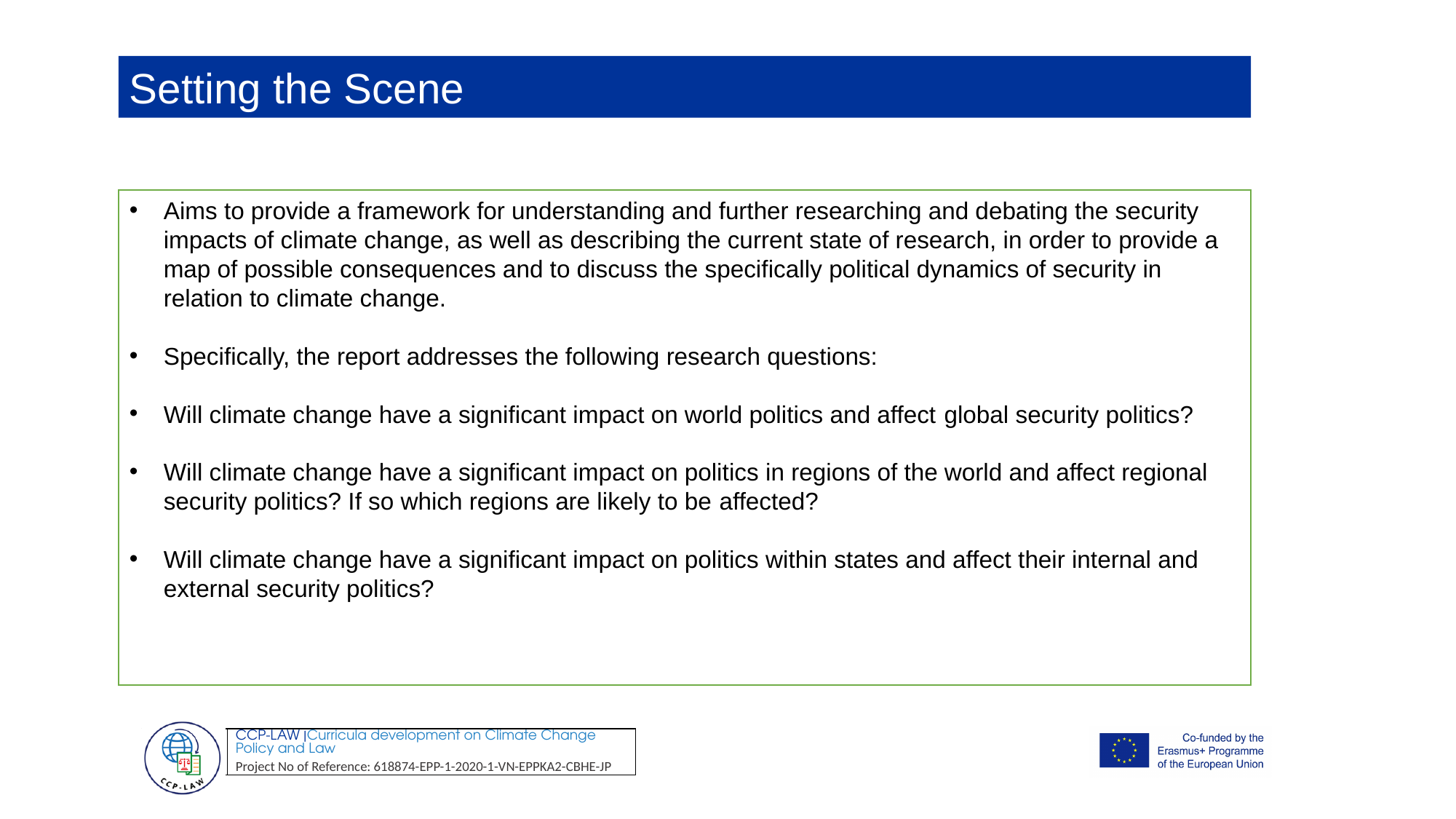

Setting the Scene
Aims to provide a framework for understanding and further researching and debating the security impacts of climate change, as well as describing the current state of research, in order to provide a map of possible consequences and to discuss the specifically political dynamics of security in relation to climate change.

Specifically, the report addresses the following research questions:

Will climate change have a significant impact on world politics and affect global security politics?

Will climate change have a significant impact on politics in regions of the world and affect regional security politics? If so which regions are likely to be affected?

Will climate change have a significant impact on politics within states and affect their internal and external security politics?